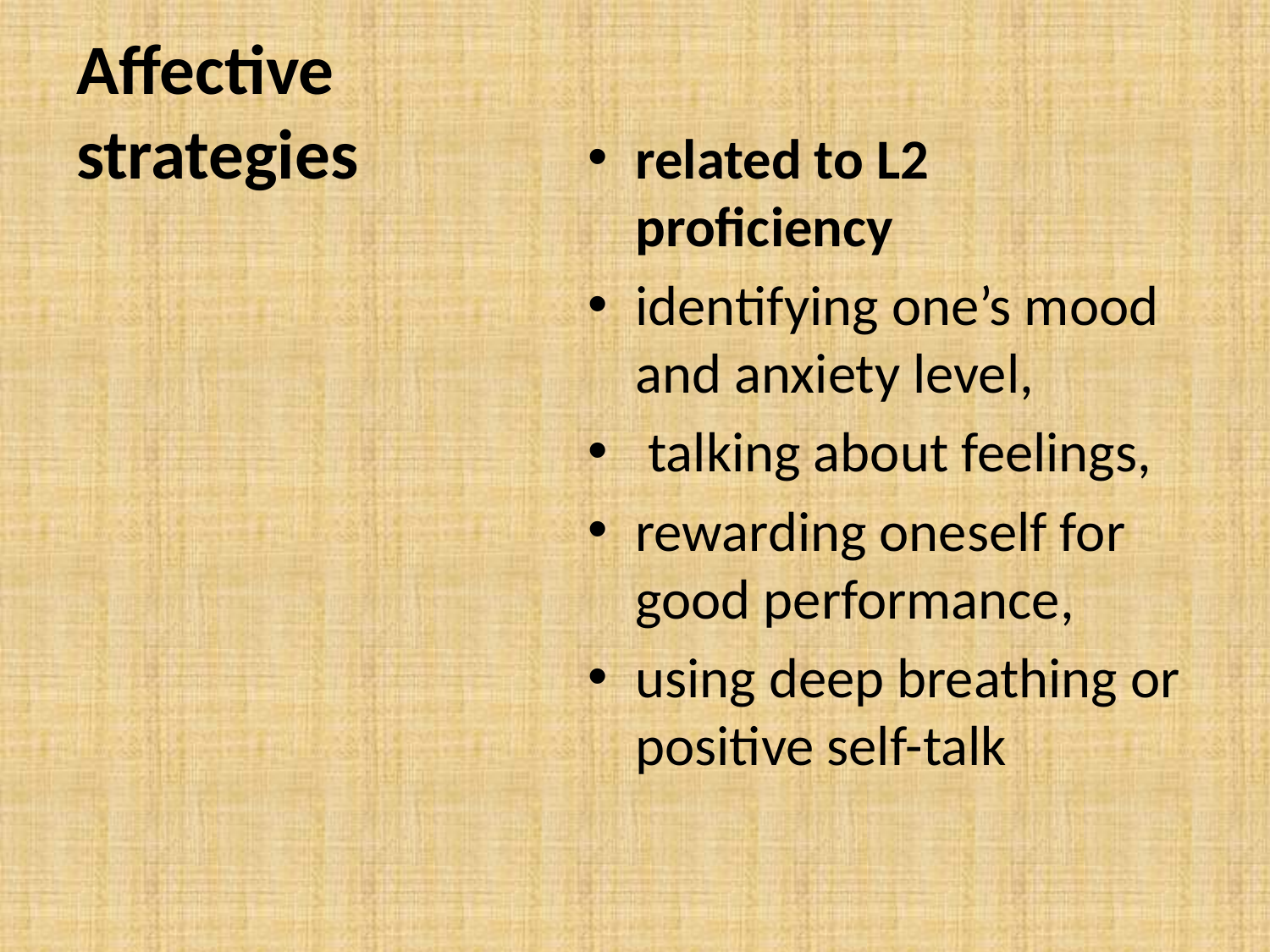

# Affective strategies
related to L2 proficiency
identifying one’s mood and anxiety level,
 talking about feelings,
rewarding oneself for good performance,
using deep breathing or positive self-talk